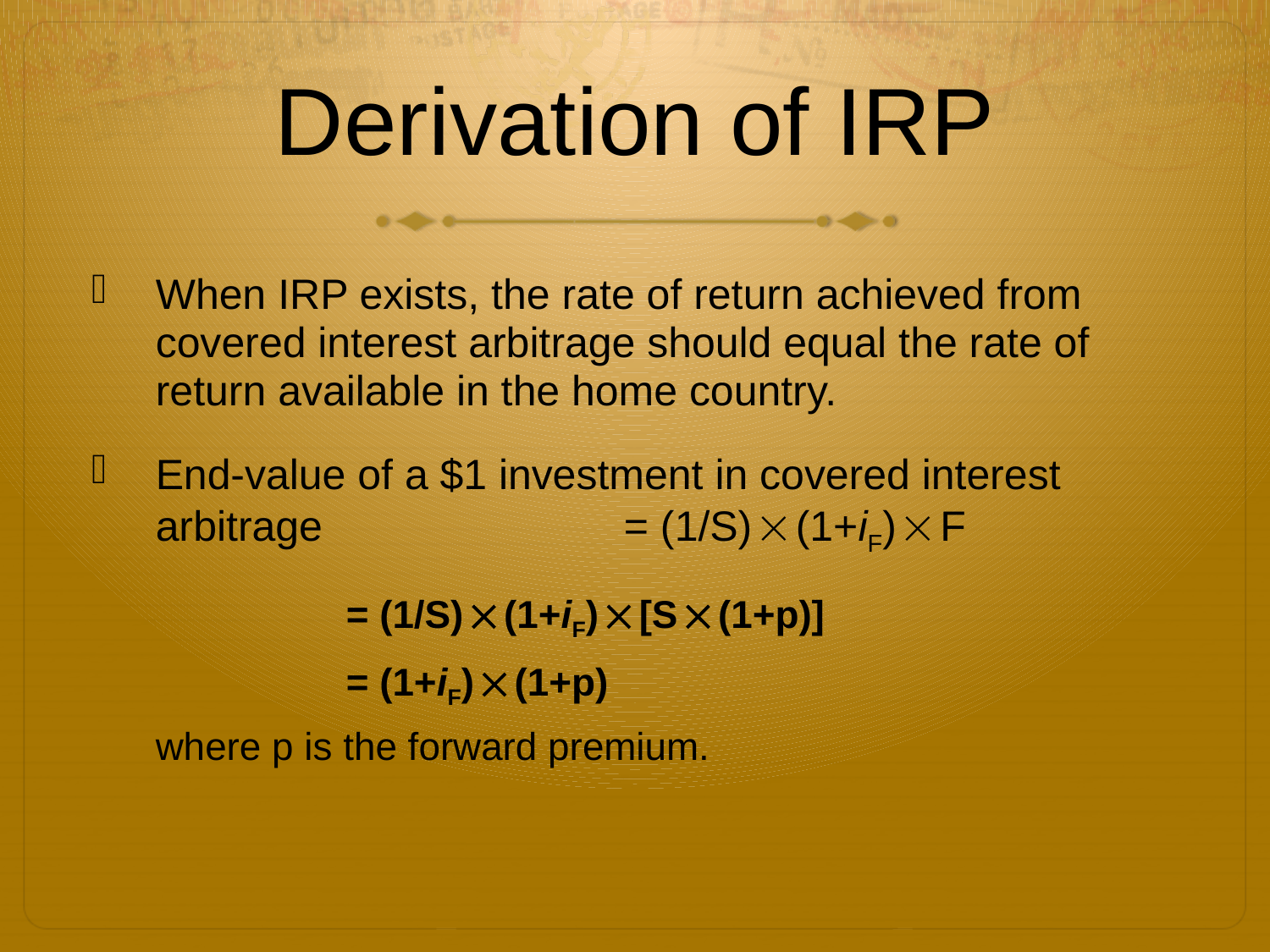

# Derivation of IRP
When IRP exists, the rate of return achieved from covered interest arbitrage should equal the rate of return available in the home country.
End-value of a $1 investment in covered interest arbitrage	= (1/S) × (1+iF) × F
      	= (1/S) × (1+iF) × [S × (1+p)]
		= (1+iF) × (1+p)
where p is the forward premium.